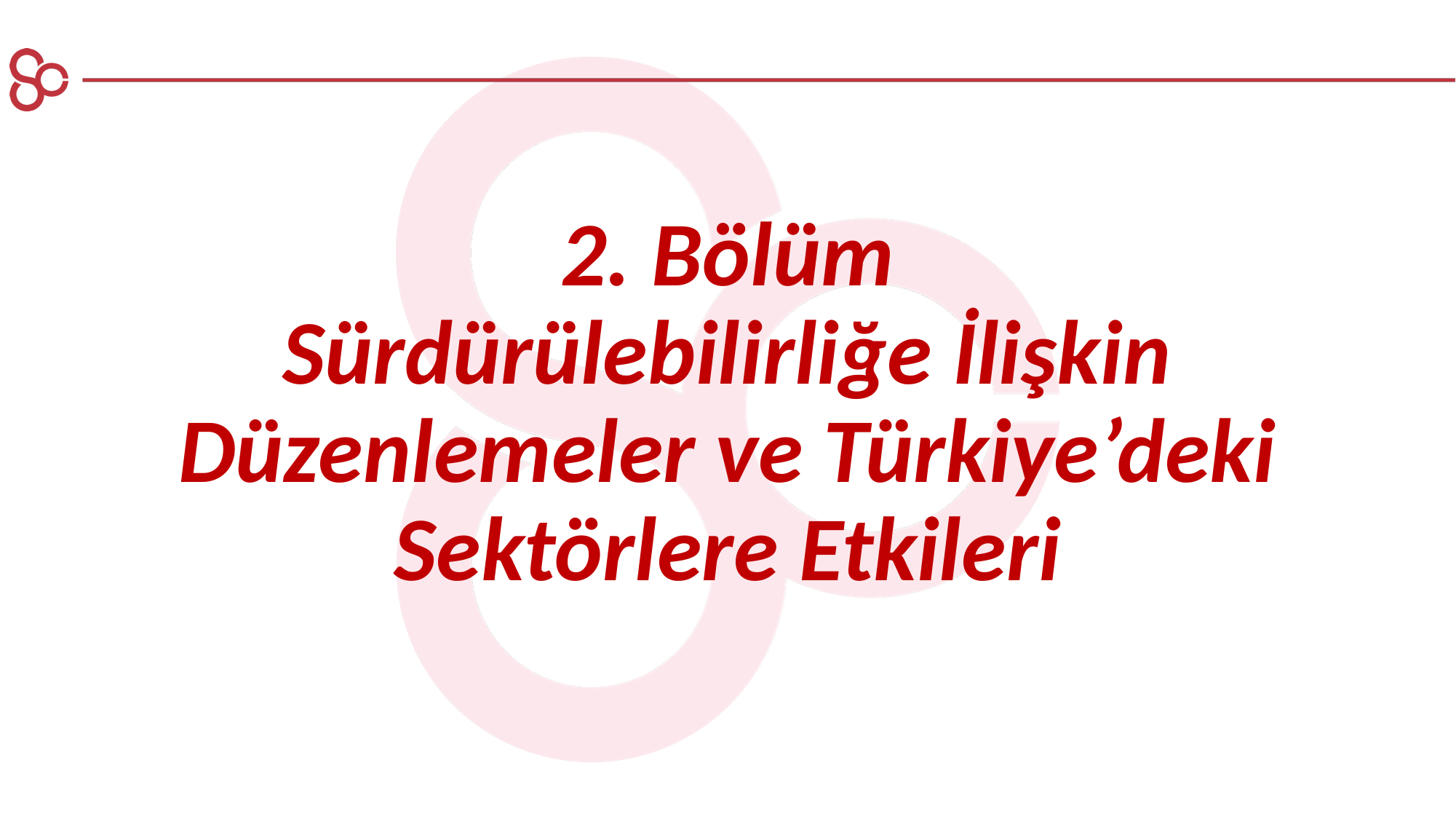

2. Bölüm
Sürdürülebilirliğe İlişkin Düzenlemeler ve Türkiye’deki Sektörlere Etkileri